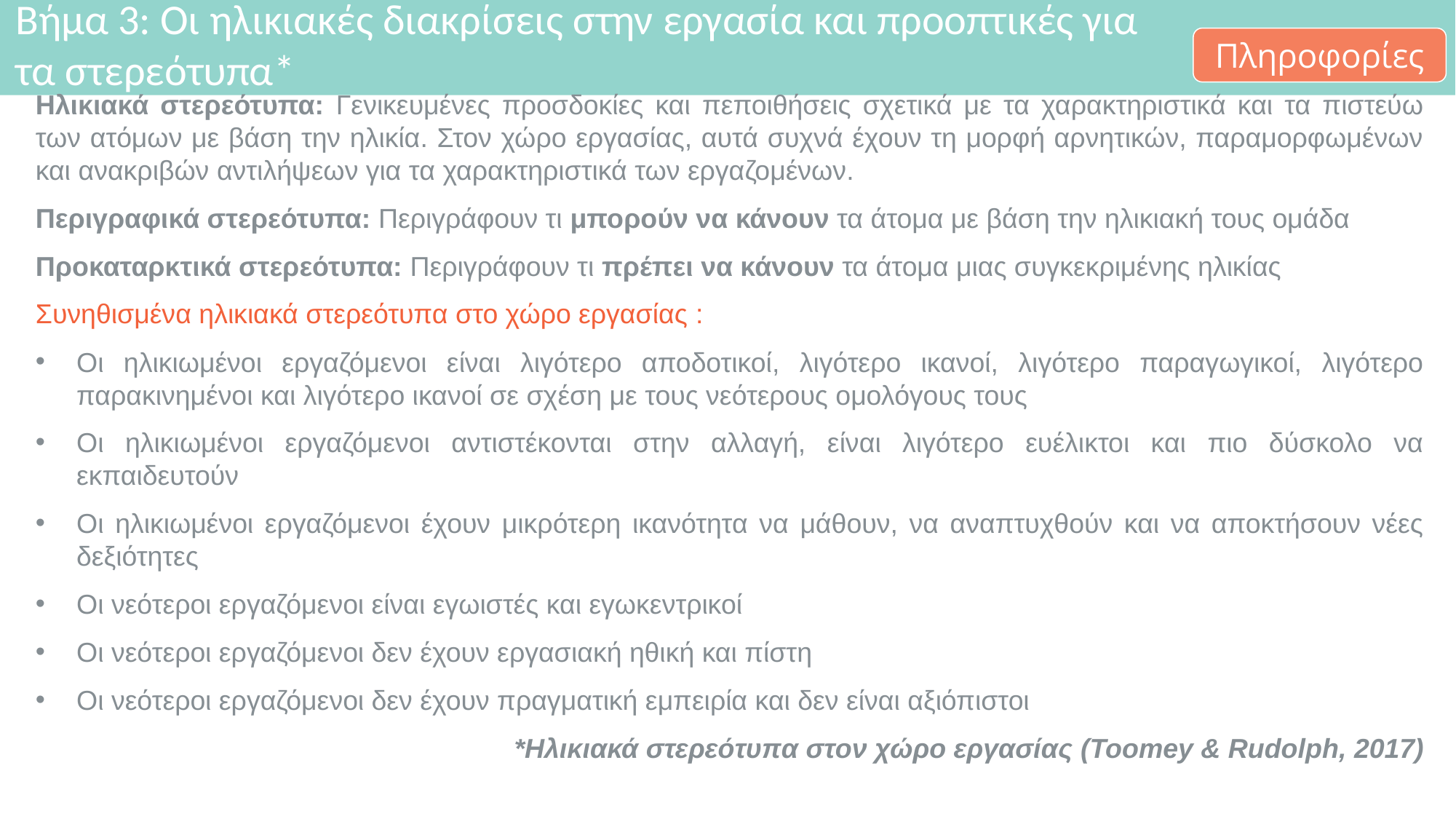

# Βήμα 3: Οι ηλικιακές διακρίσεις στην εργασία και προοπτικές για τα στερεότυπα*
Πληροφορίες
Ηλικιακά στερεότυπα: Γενικευμένες προσδοκίες και πεποιθήσεις σχετικά με τα χαρακτηριστικά και τα πιστεύω των ατόμων με βάση την ηλικία. Στον χώρο εργασίας, αυτά συχνά έχουν τη μορφή αρνητικών, παραμορφωμένων και ανακριβών αντιλήψεων για τα χαρακτηριστικά των εργαζομένων.
Περιγραφικά στερεότυπα: Περιγράφουν τι μπορούν να κάνουν τα άτομα με βάση την ηλικιακή τους ομάδα
Προκαταρκτικά στερεότυπα: Περιγράφουν τι πρέπει να κάνουν τα άτομα μιας συγκεκριμένης ηλικίας
Συνηθισμένα ηλικιακά στερεότυπα στο χώρο εργασίας :
Οι ηλικιωμένοι εργαζόμενοι είναι λιγότερο αποδοτικοί, λιγότερο ικανοί, λιγότερο παραγωγικοί, λιγότερο παρακινημένοι και λιγότερο ικανοί σε σχέση με τους νεότερους ομολόγους τους
Οι ηλικιωμένοι εργαζόμενοι αντιστέκονται στην αλλαγή, είναι λιγότερο ευέλικτοι και πιο δύσκολο να εκπαιδευτούν
Οι ηλικιωμένοι εργαζόμενοι έχουν μικρότερη ικανότητα να μάθουν, να αναπτυχθούν και να αποκτήσουν νέες δεξιότητες
Οι νεότεροι εργαζόμενοι είναι εγωιστές και εγωκεντρικοί
Οι νεότεροι εργαζόμενοι δεν έχουν εργασιακή ηθική και πίστη
Οι νεότεροι εργαζόμενοι δεν έχουν πραγματική εμπειρία και δεν είναι αξιόπιστοι
*Ηλικιακά στερεότυπα στον χώρο εργασίας (Toomey & Rudolph, 2017)